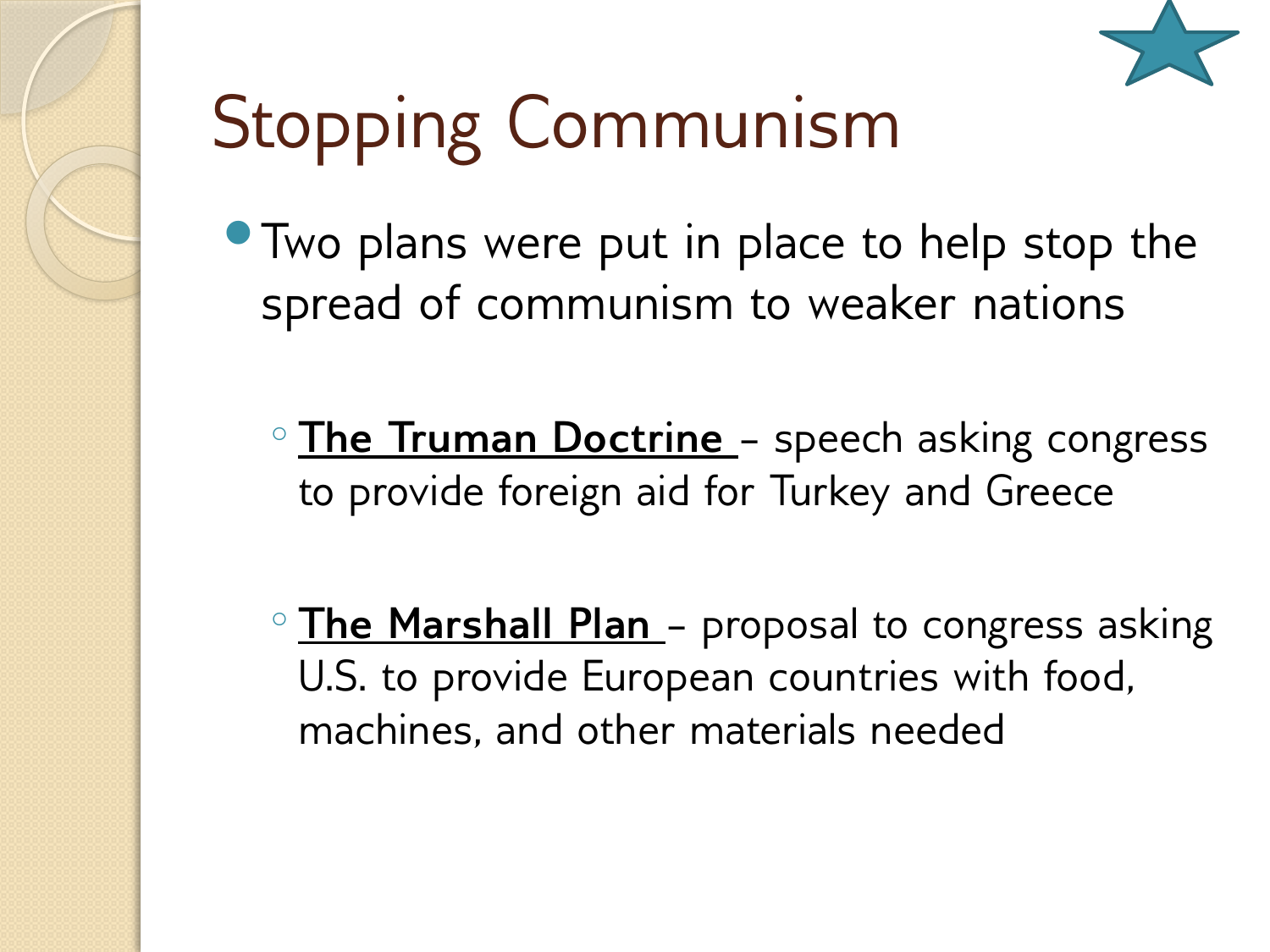

# Stopping Communism
Two plans were put in place to help stop the spread of communism to weaker nations

The Truman Doctrine – speech asking congress to provide foreign aid for Turkey and Greece

The Marshall Plan – proposal to congress asking U.S. to provide European countries with food, machines, and other materials needed